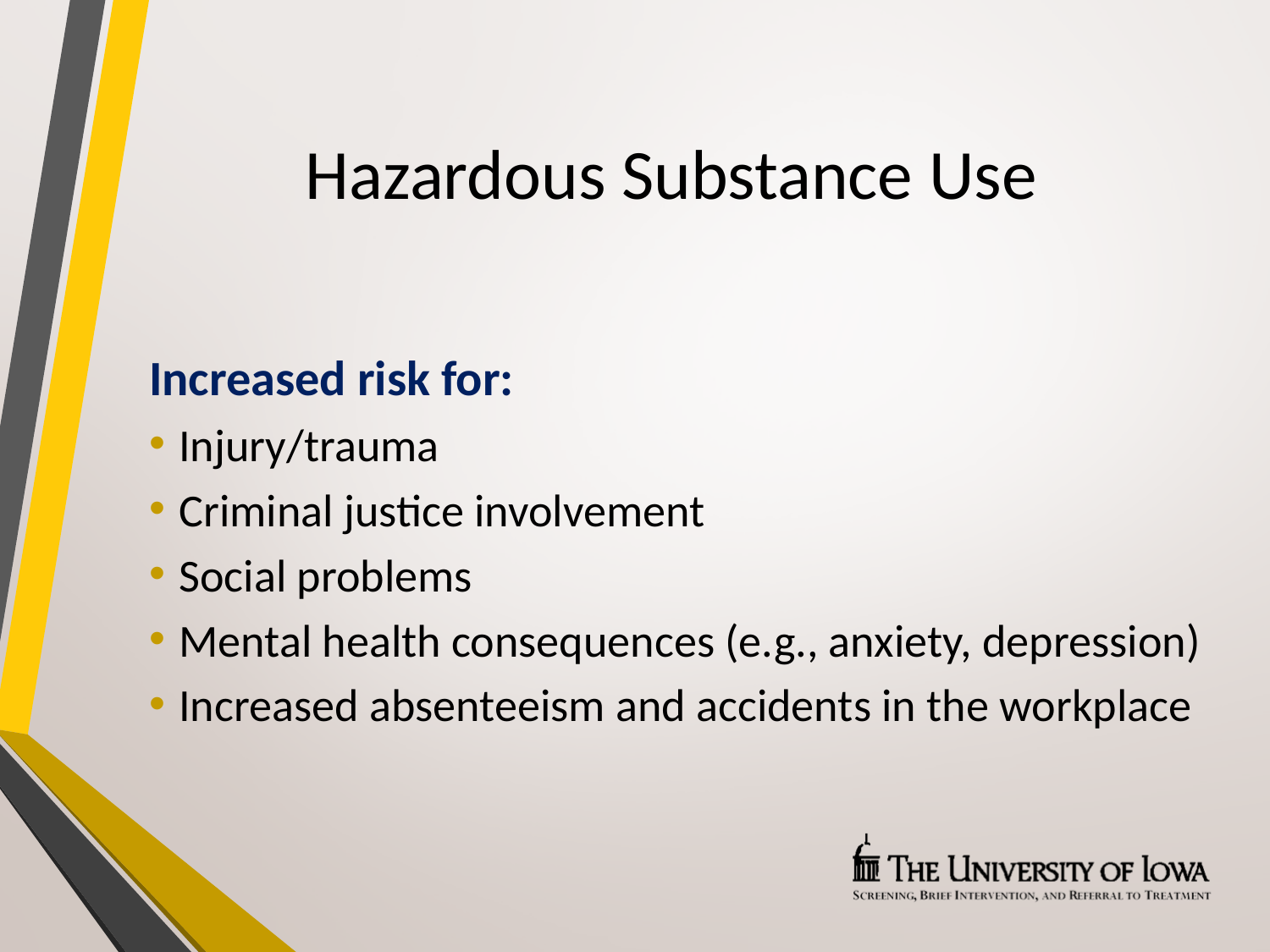

# Hazardous Substance Use
Increased risk for:
Injury/trauma
Criminal justice involvement
Social problems
Mental health consequences (e.g., anxiety, depression)
Increased absenteeism and accidents in the workplace